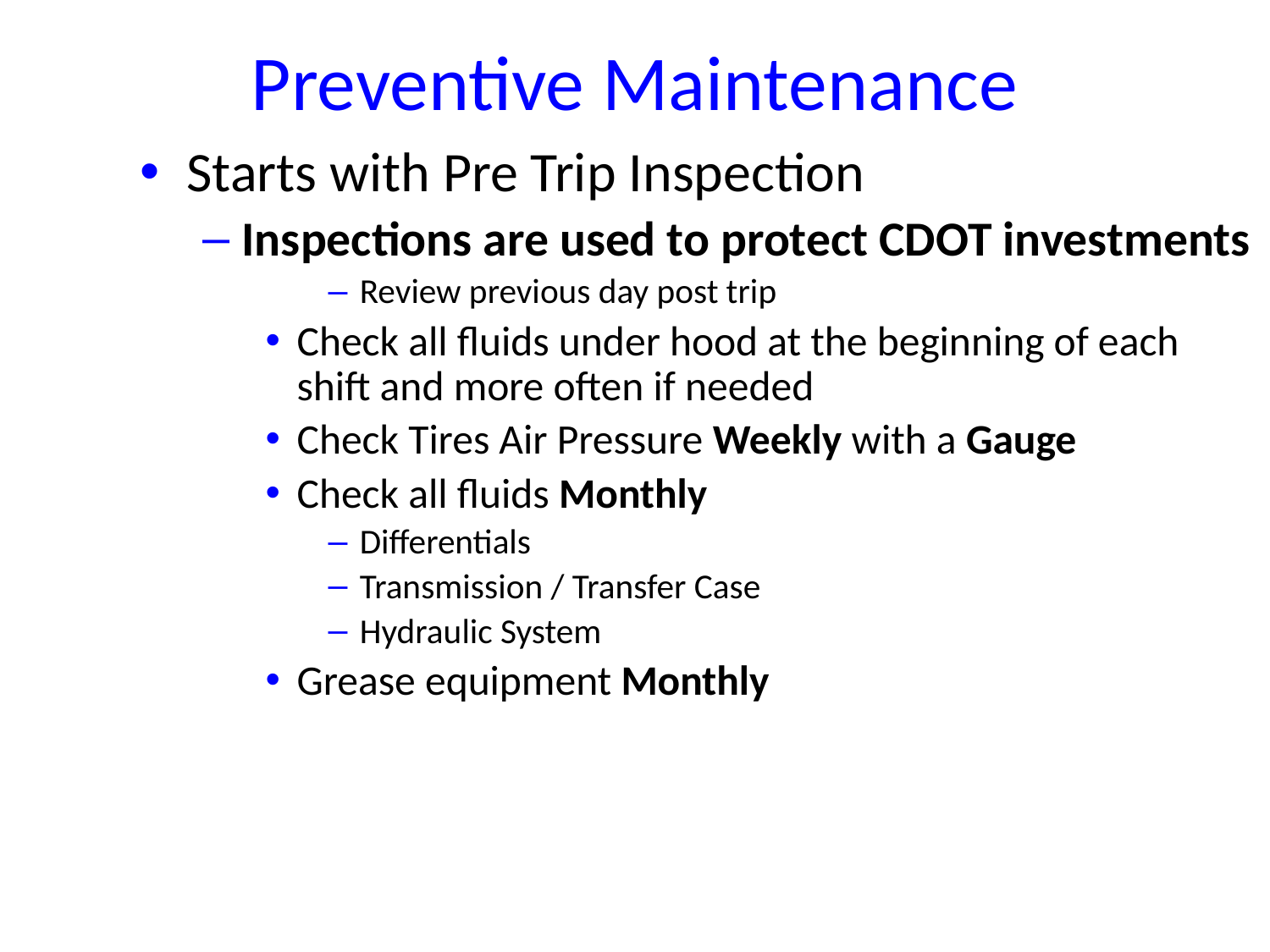

# Preventive Maintenance
Starts with Pre Trip Inspection
Inspections are used to protect CDOT investments
Review previous day post trip
Check all fluids under hood at the beginning of each shift and more often if needed
Check Tires Air Pressure Weekly with a Gauge
Check all fluids Monthly
Differentials
Transmission / Transfer Case
Hydraulic System
Grease equipment Monthly